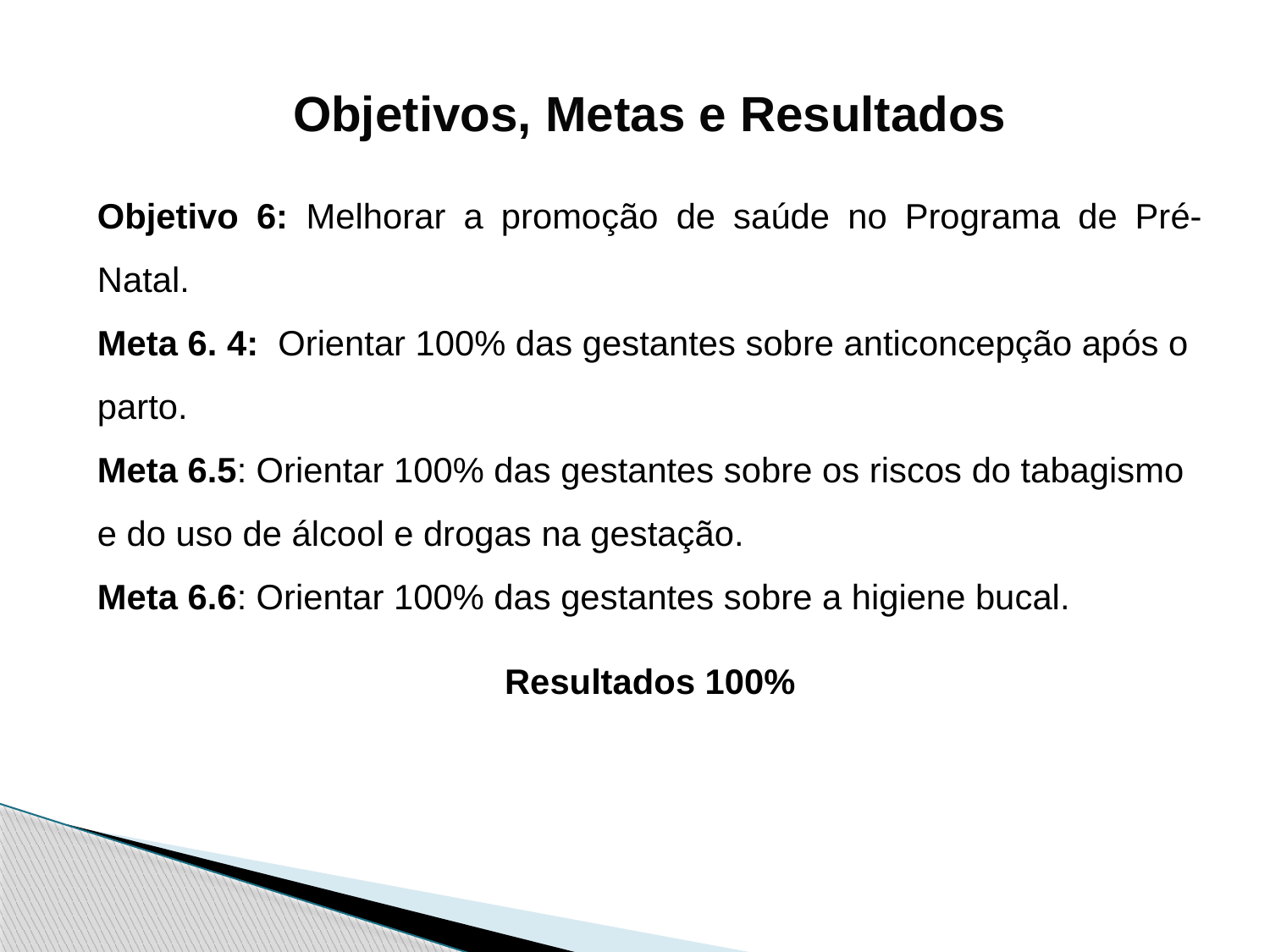

Objetivos, Metas e Resultados
Objetivo 6: Melhorar a promoção de saúde no Programa de Pré-Natal.
Meta 6. 4:  Orientar 100% das gestantes sobre anticoncepção após o parto.
Meta 6.5: Orientar 100% das gestantes sobre os riscos do tabagismo e do uso de álcool e drogas na gestação.
Meta 6.6: Orientar 100% das gestantes sobre a higiene bucal.

Resultados 100%